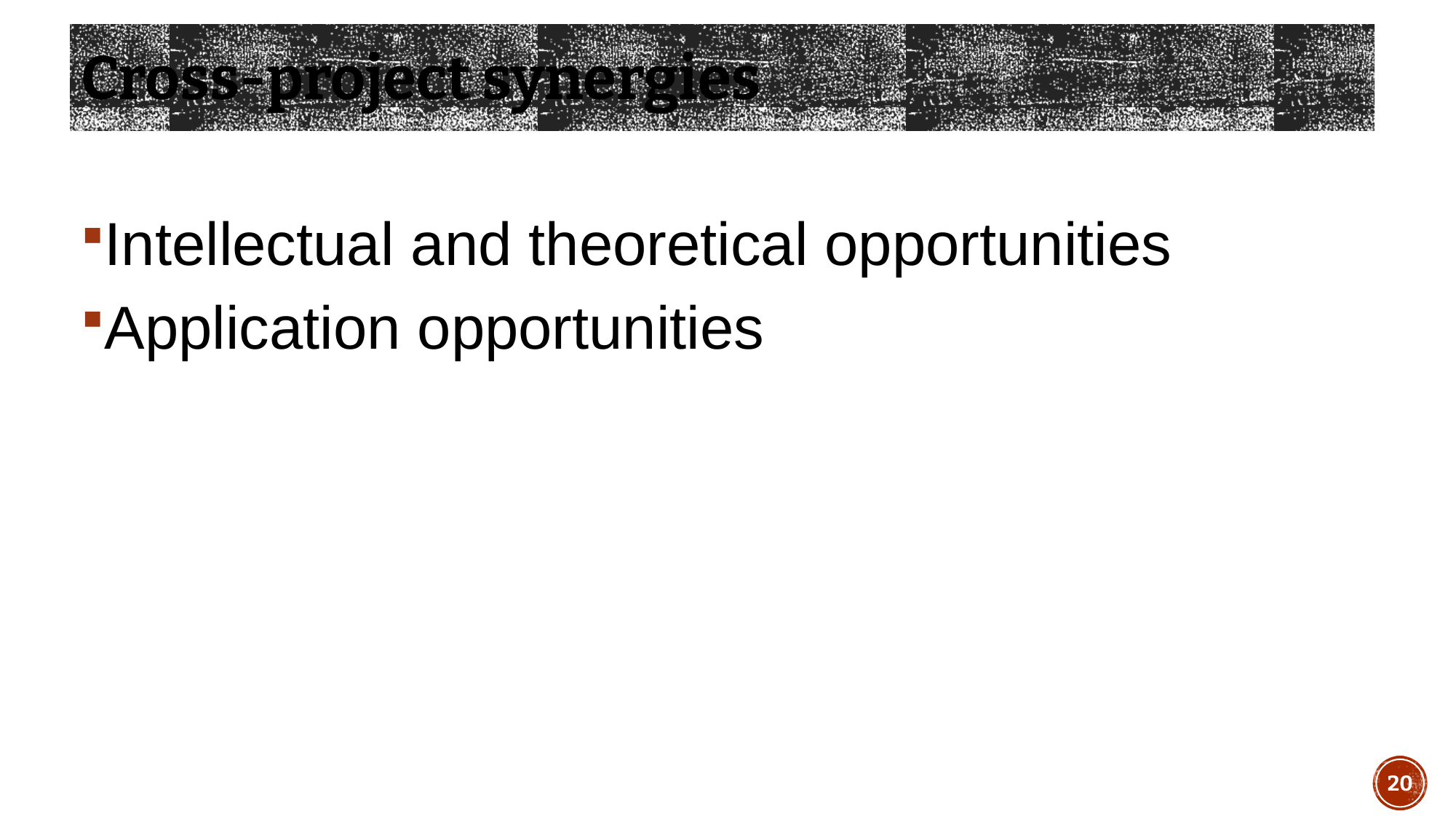

# Cross-project synergies
Intellectual and theoretical opportunities
Application opportunities
20